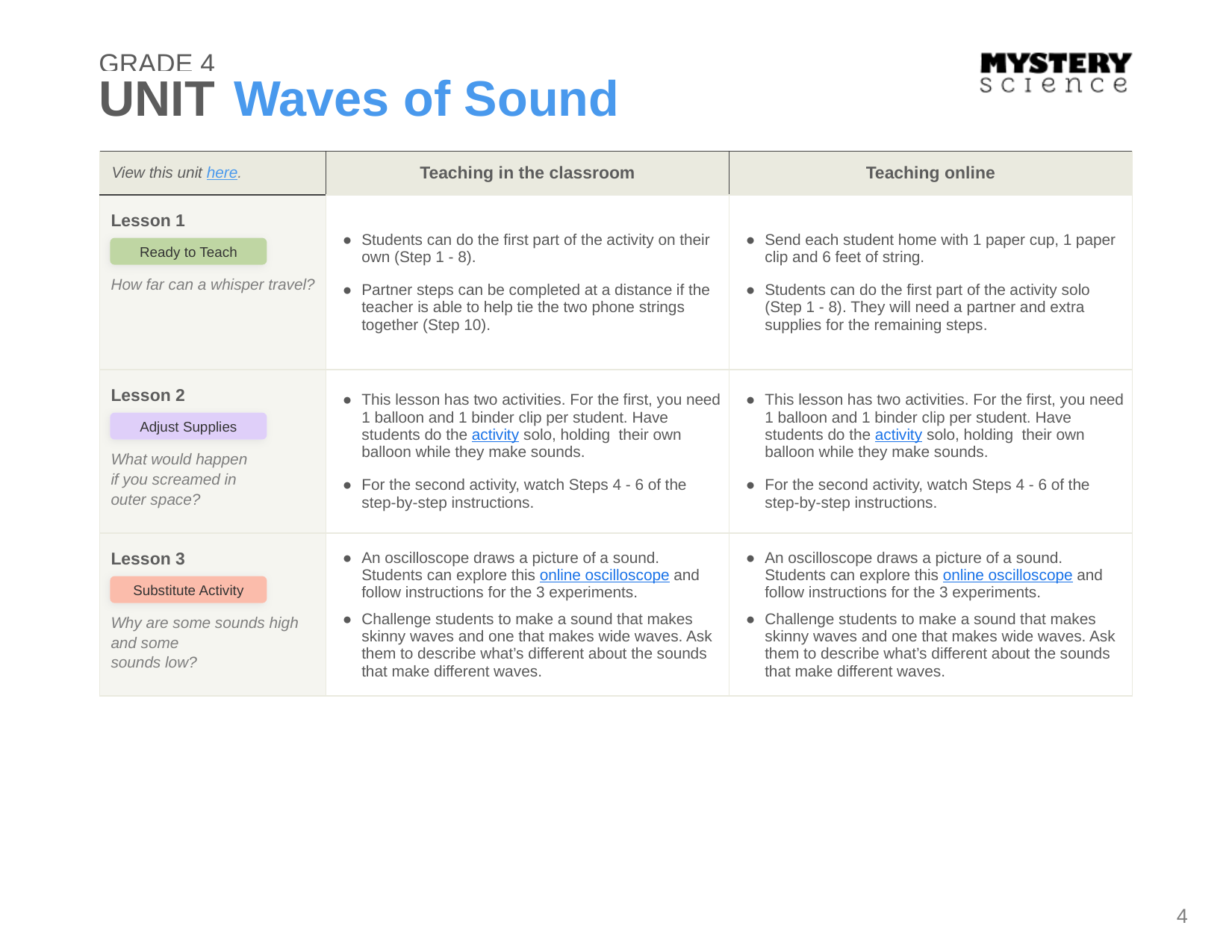

GRADE 4
UNIT  Waves of Sound
| View this unit here. | Teaching in the classroom | Teaching online |
| --- | --- | --- |
| Lesson 1 How far can a whisper travel? | Students can do the first part of the activity on their own (Step 1 - 8). Partner steps can be completed at a distance if the teacher is able to help tie the two phone strings together (Step 10). | Send each student home with 1 paper cup, 1 paper clip and 6 feet of string. Students can do the first part of the activity solo (Step 1 - 8). They will need a partner and extra supplies for the remaining steps. |
| Lesson 2 What would happen if you screamed in outer space? | This lesson has two activities. For the first, you need 1 balloon and 1 binder clip per student. Have students do the activity solo, holding their own balloon while they make sounds. For the second activity, watch Steps 4 - 6 of the step-by-step instructions. | This lesson has two activities. For the first, you need 1 balloon and 1 binder clip per student. Have students do the activity solo, holding their own balloon while they make sounds. For the second activity, watch Steps 4 - 6 of the step-by-step instructions. |
| Lesson 3 Why are some sounds high and some sounds low? | An oscilloscope draws a picture of a sound. Students can explore this online oscilloscope and follow instructions for the 3 experiments. Challenge students to make a sound that makes skinny waves and one that makes wide waves. Ask them to describe what’s different about the sounds that make different waves. | An oscilloscope draws a picture of a sound. Students can explore this online oscilloscope and follow instructions for the 3 experiments. Challenge students to make a sound that makes skinny waves and one that makes wide waves. Ask them to describe what’s different about the sounds that make different waves. |

Ready to Teach

Adjust Supplies

Substitute Activity
4